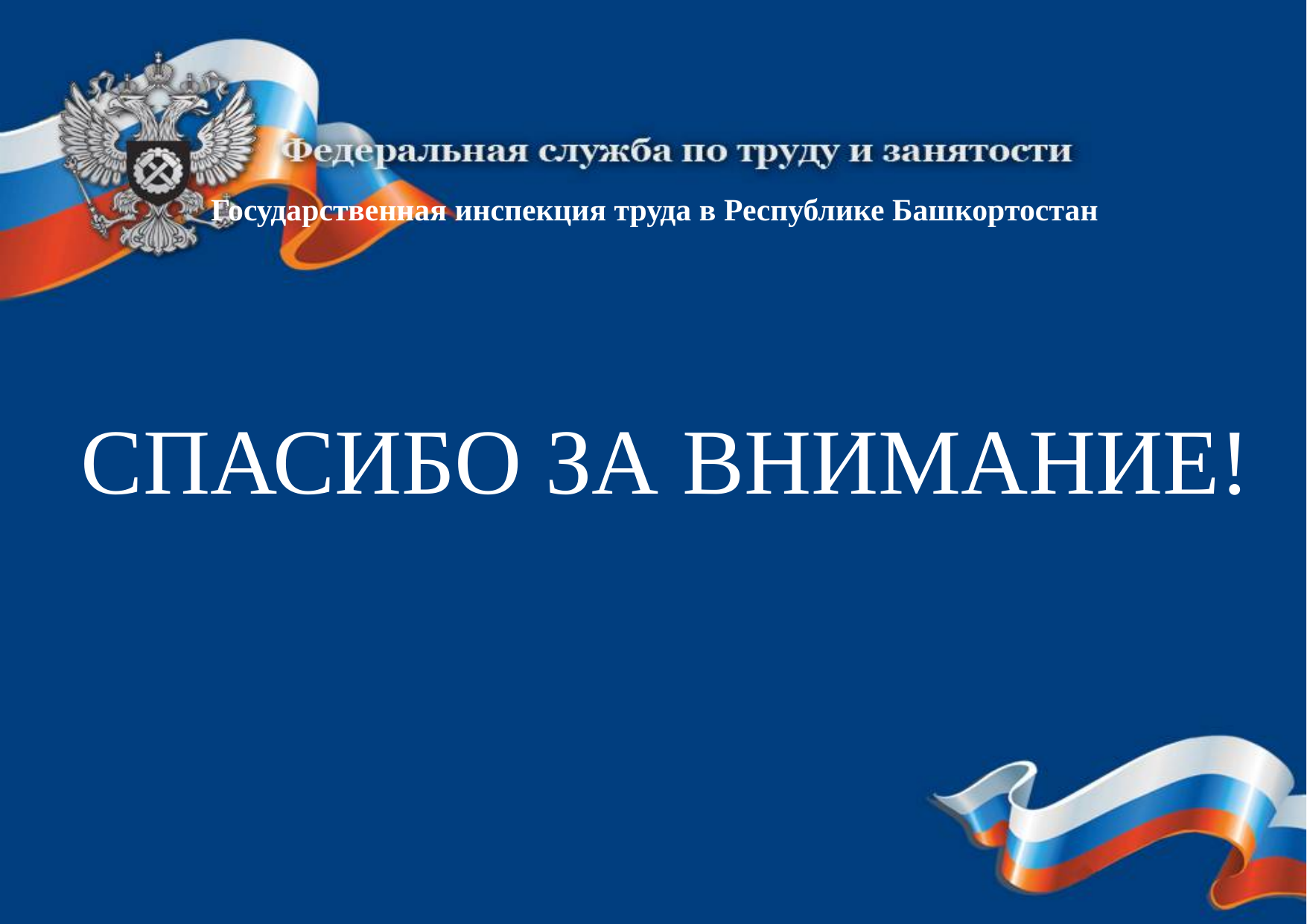

Государственная инспекция труда в Республике Башкортостан
СПАСИБО ЗА ВНИМАНИЕ!